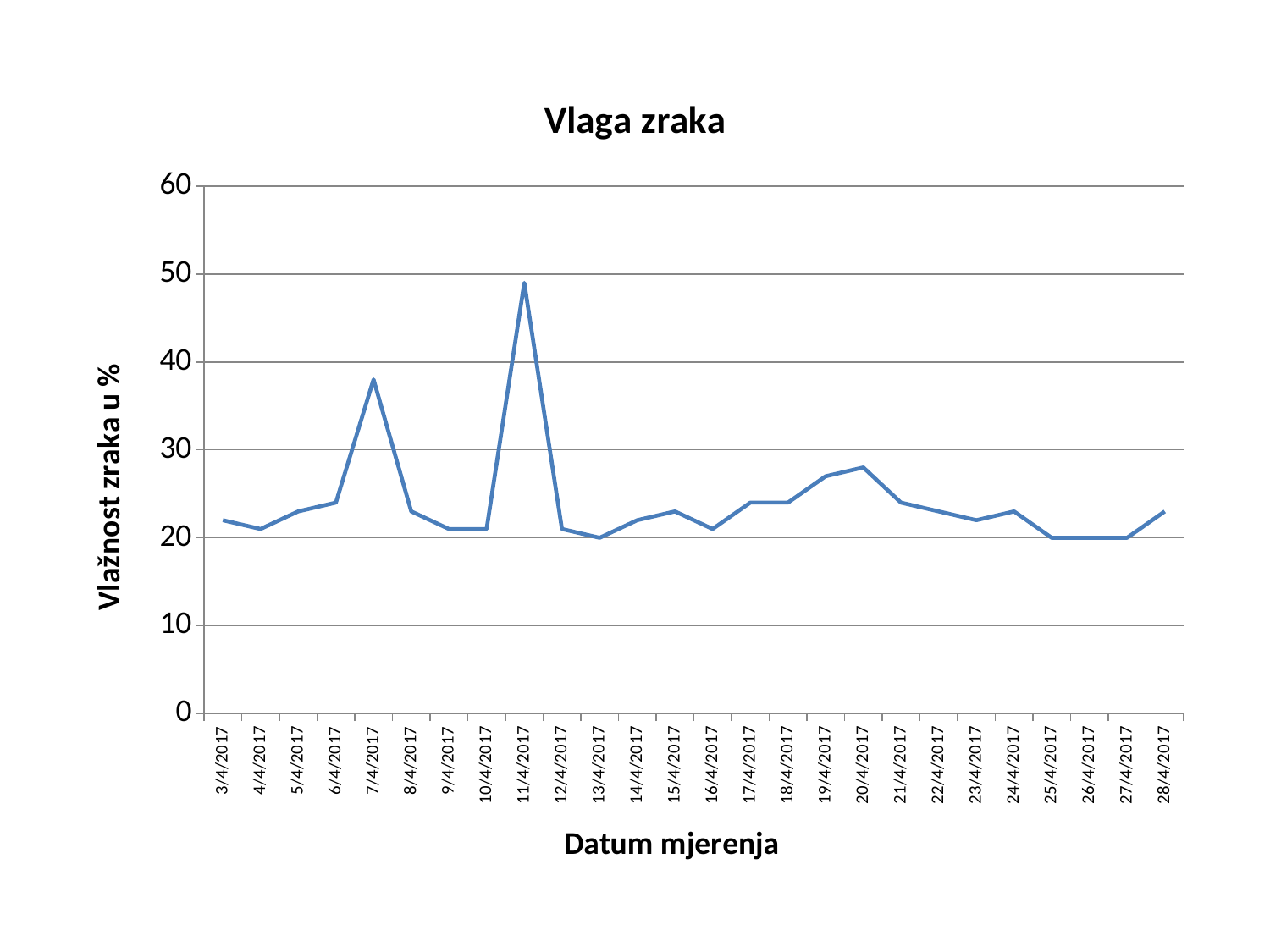

### Chart:

| Category | Vlaga zraka |
|---|---|
| 42828 | 22.0 |
| 42829 | 21.0 |
| 42830 | 23.0 |
| 42831 | 24.0 |
| 42832 | 38.0 |
| 42833 | 23.0 |
| 42834 | 21.0 |
| 42835 | 21.0 |
| 42836 | 49.0 |
| 42837 | 21.0 |
| 42838 | 20.0 |
| 42839 | 22.0 |
| 42840 | 23.0 |
| 42841 | 21.0 |
| 42842 | 24.0 |
| 42843 | 24.0 |
| 42844 | 27.0 |
| 42845 | 28.0 |
| 42846 | 24.0 |
| 42847 | 23.0 |
| 42848 | 22.0 |
| 42849 | 23.0 |
| 42850 | 20.0 |
| 42851 | 20.0 |
| 42852 | 20.0 |
| 42853 | 23.0 |